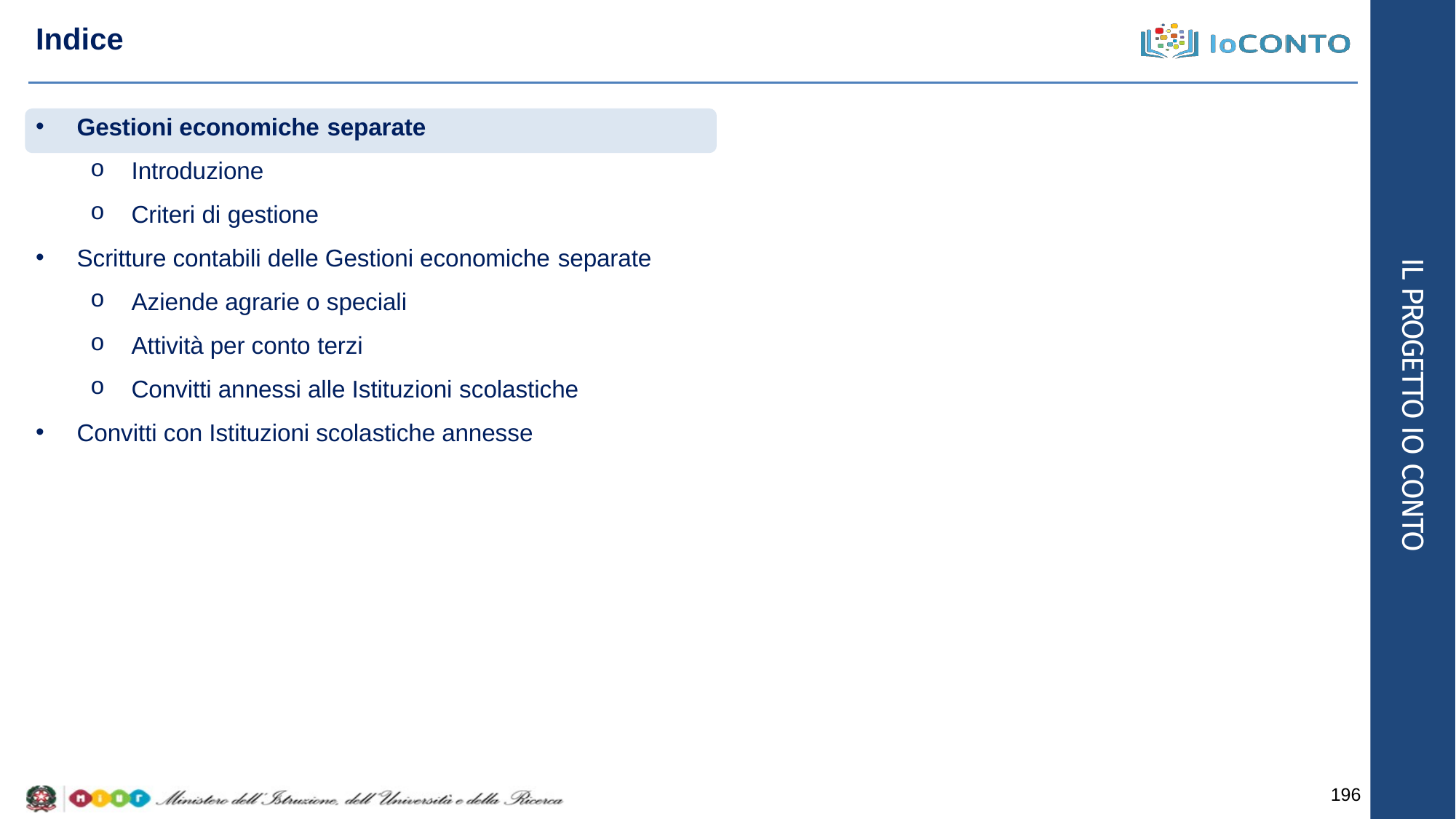

# Indice

Gestioni economiche separate
Introduzione
Criteri di gestione
Scritture contabili delle Gestioni economiche separate
Aziende agrarie o speciali
Attività per conto terzi
Convitti annessi alle Istituzioni scolastiche
Convitti con Istituzioni scolastiche annesse

IL PROGETTO IO CONTO
196